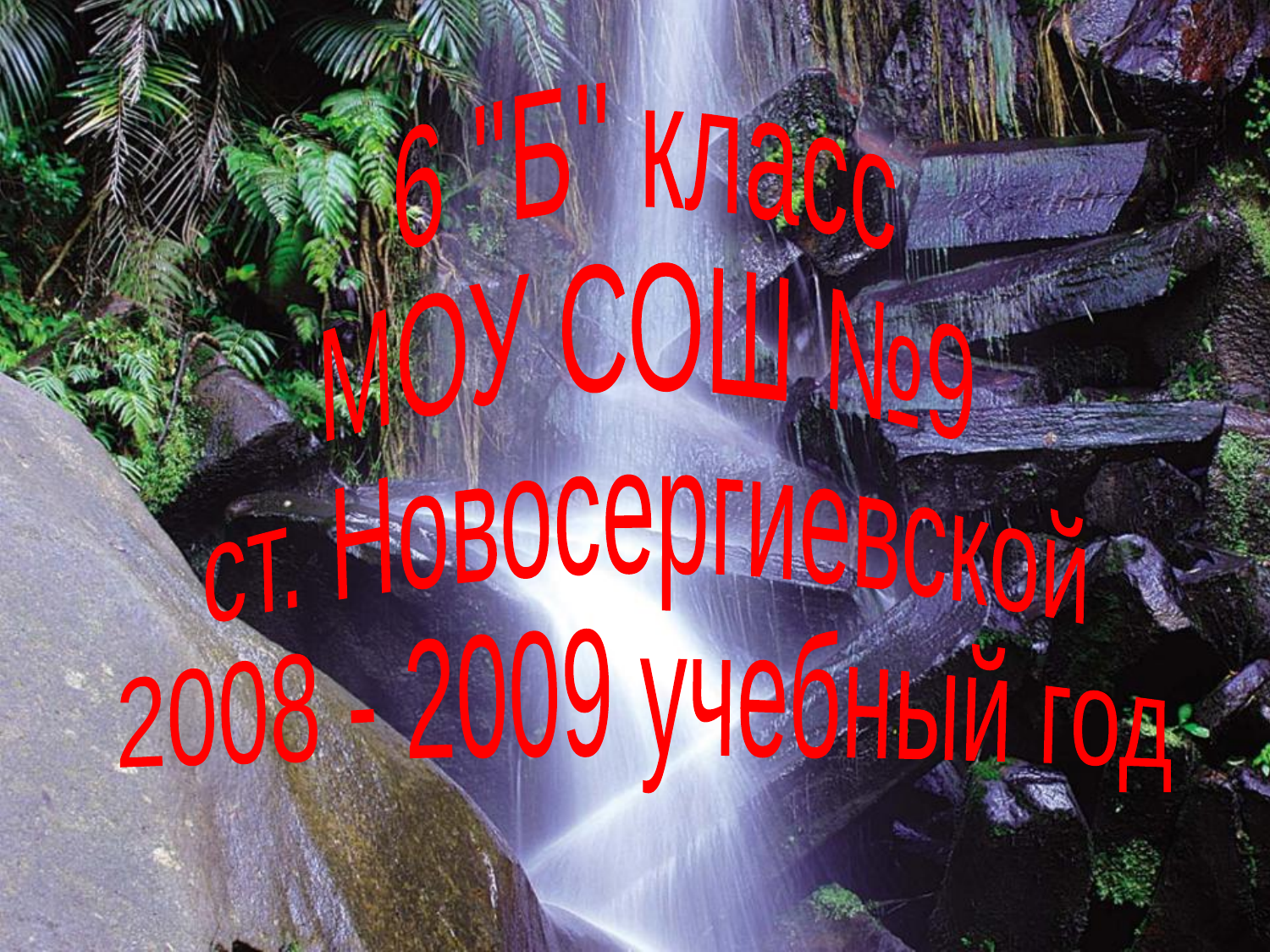

6 "Б" класс
МОУ СОШ №9
ст. Новосергиевской
2008 - 2009 учебный год